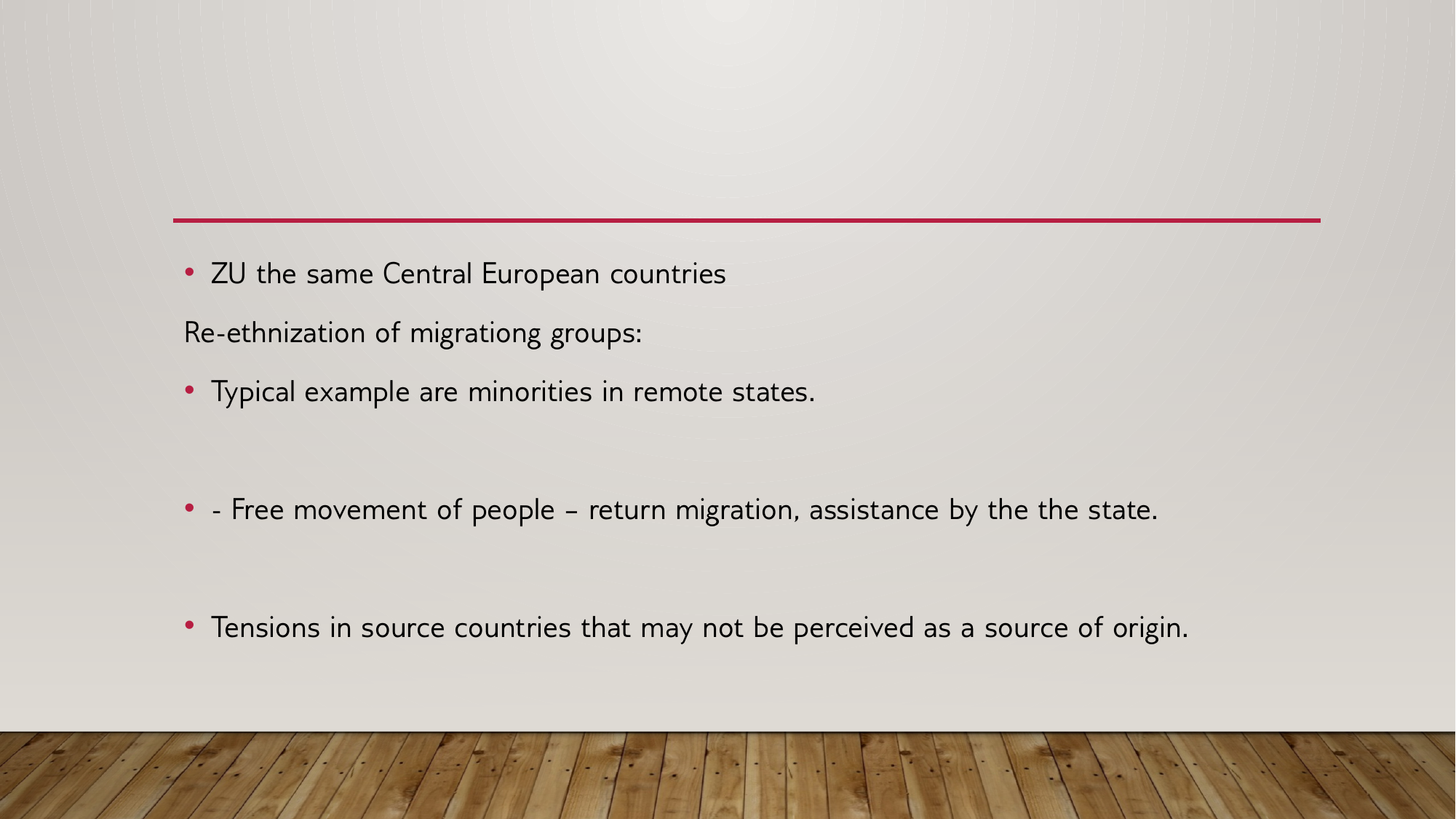

#
ZU the same Central European countries
Re-ethnization of migrationg groups:
Typical example are minorities in remote states.

- Free movement of people – return migration, assistance by the the state.

Tensions in source countries that may not be perceived as a source of origin.